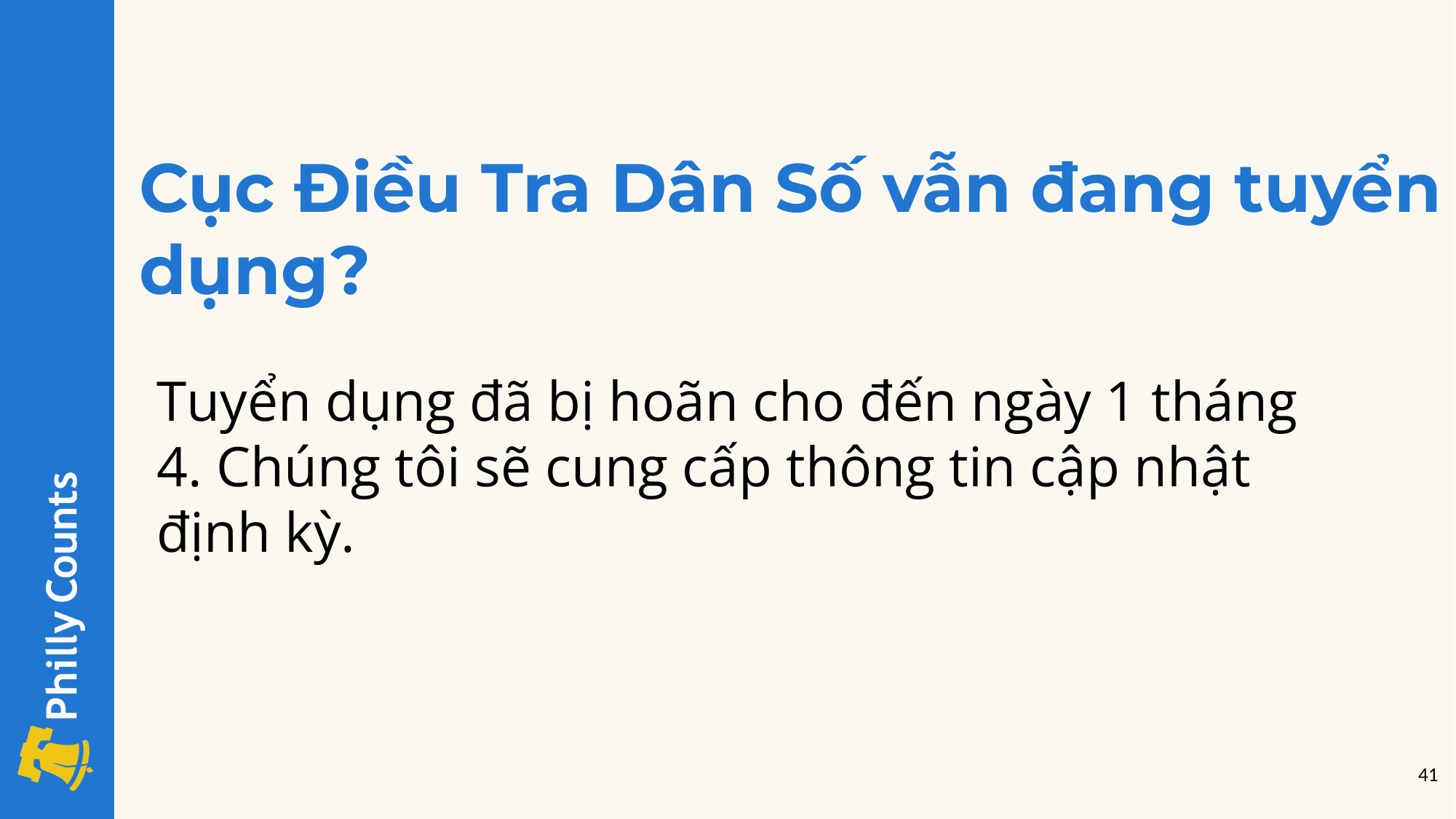

Cục Điều Tra Dân Số vẫn đang tuyển dụng?

Tuyển dụng đã bị hoãn cho đến ngày 1 tháng 4. Chúng tôi sẽ cung cấp thông tin cập nhật định kỳ.
41